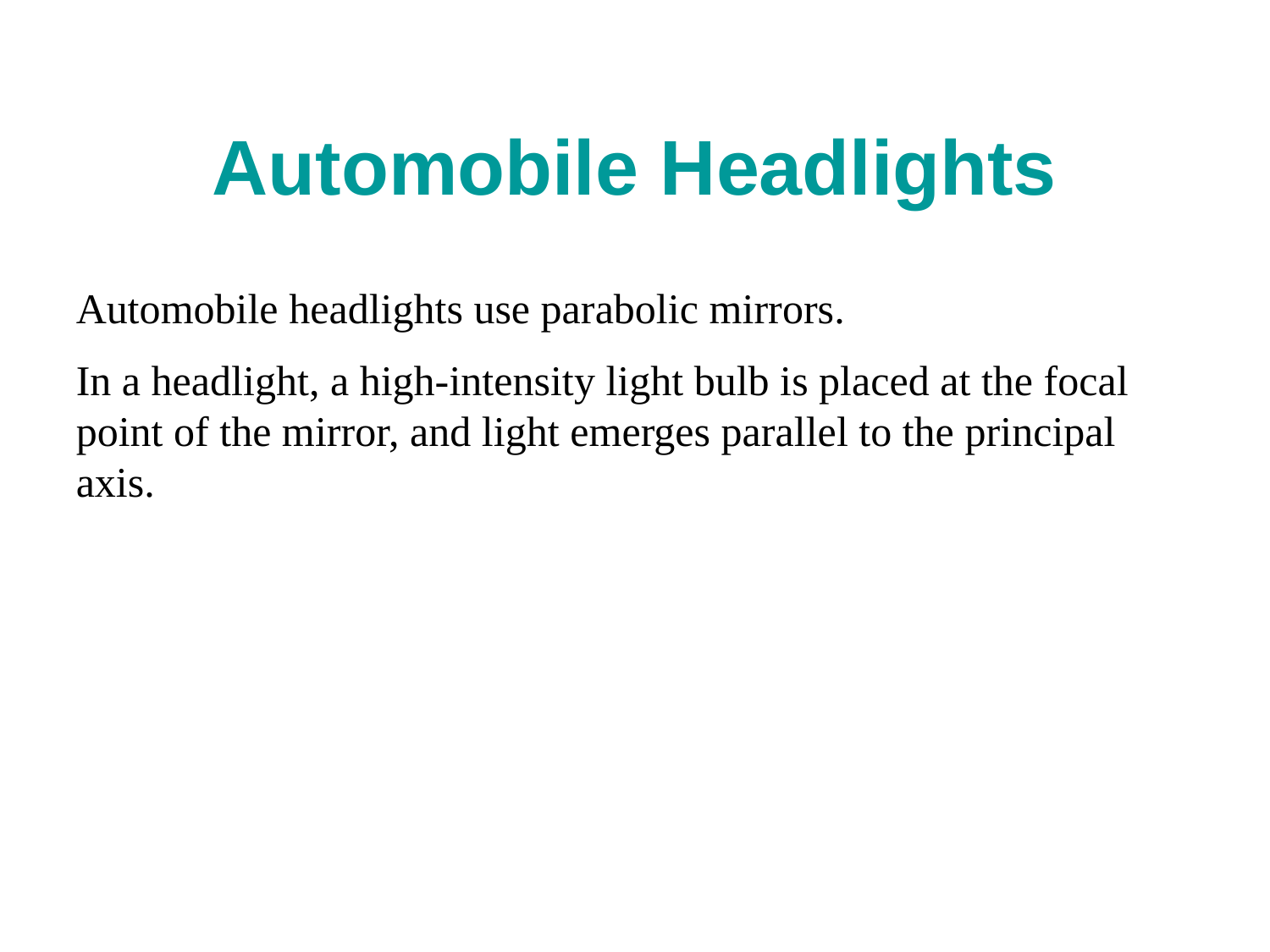

# Automobile Headlights
Automobile headlights use parabolic mirrors.
In a headlight, a high-intensity light bulb is placed at the focal point of the mirror, and light emerges parallel to the principal axis.